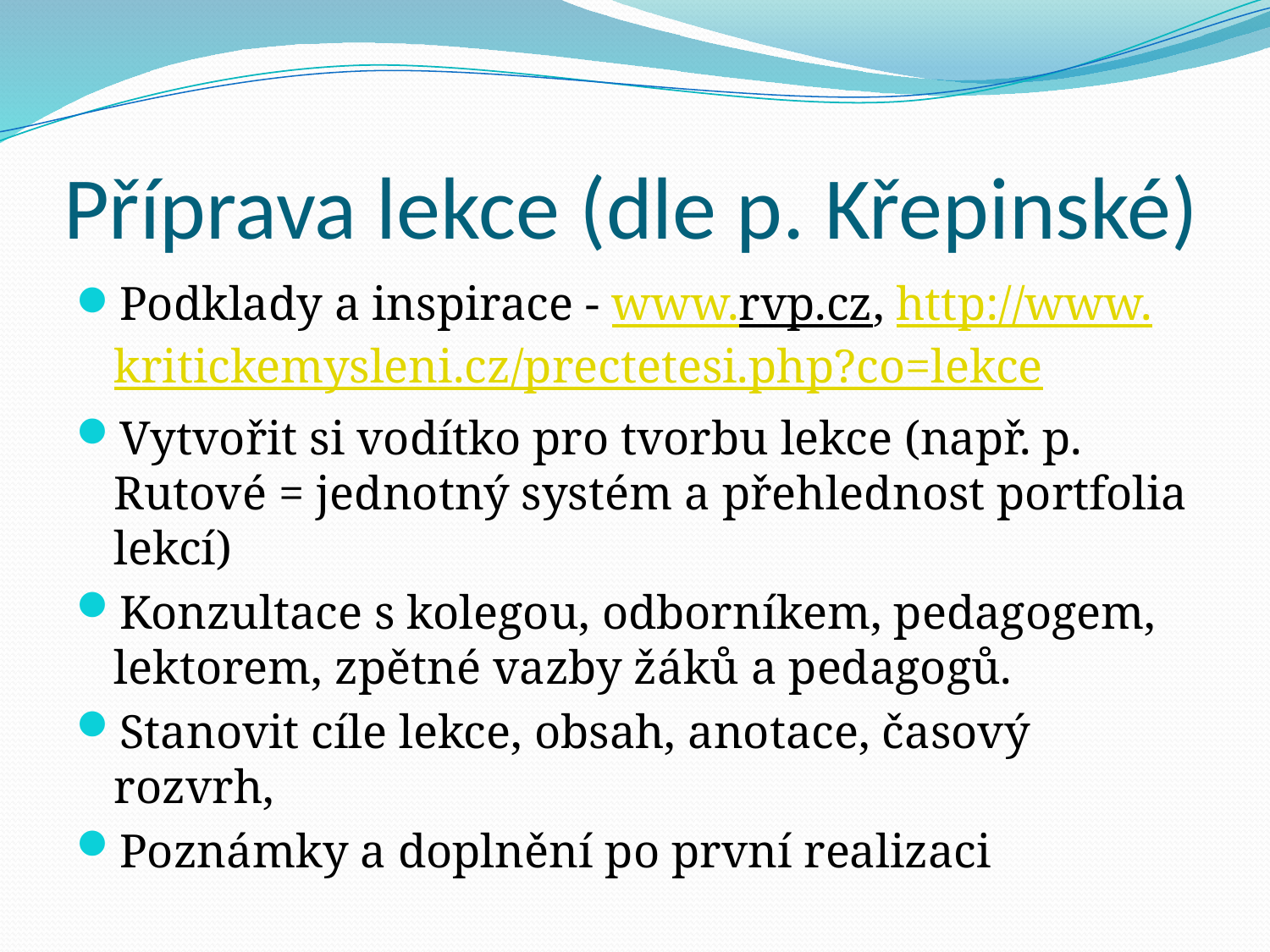

# Příprava lekce (dle p. Křepinské)
Podklady a inspirace - www.rvp.cz, http://www.kritickemysleni.cz/prectetesi.php?co=lekce
Vytvořit si vodítko pro tvorbu lekce (např. p. Rutové = jednotný systém a přehlednost portfolia lekcí)
Konzultace s kolegou, odborníkem, pedagogem, lektorem, zpětné vazby žáků a pedagogů.
Stanovit cíle lekce, obsah, anotace, časový rozvrh,
Poznámky a doplnění po první realizaci